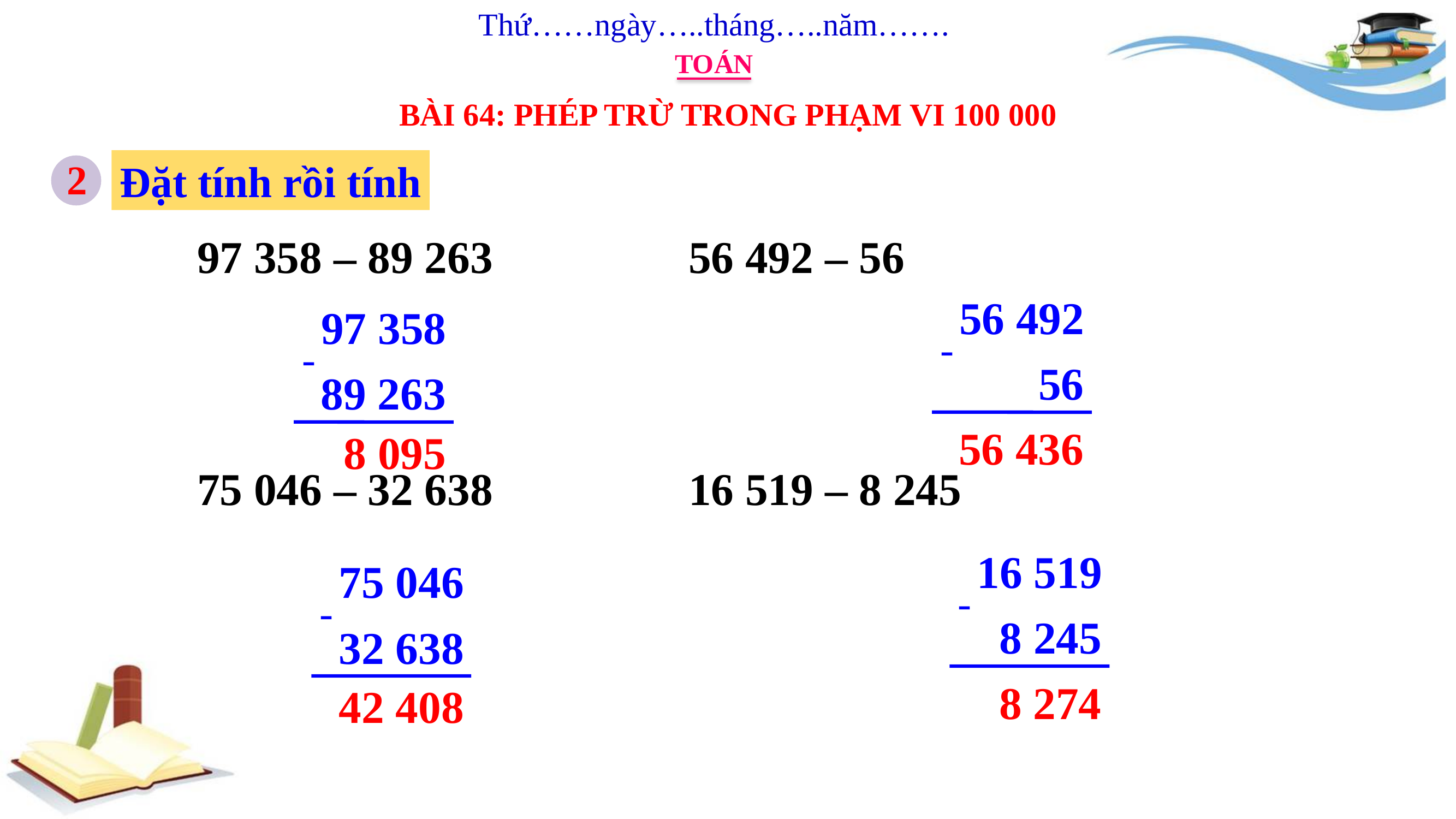

Thứ……ngày…..tháng…..năm…….
TOÁN
BÀI 64: PHÉP TRỪ TRONG PHẠM VI 100 000
2

Đặt tính rồi tính
	97 358 – 89 263			56 492 – 56

	75 046 – 32 638			16 519 – 8 245
56 492
97 358
-
-
       56
89 263

56 436
  8 095

16 519
75 046
-
-
  8 245
32 638

  8 274
42 408